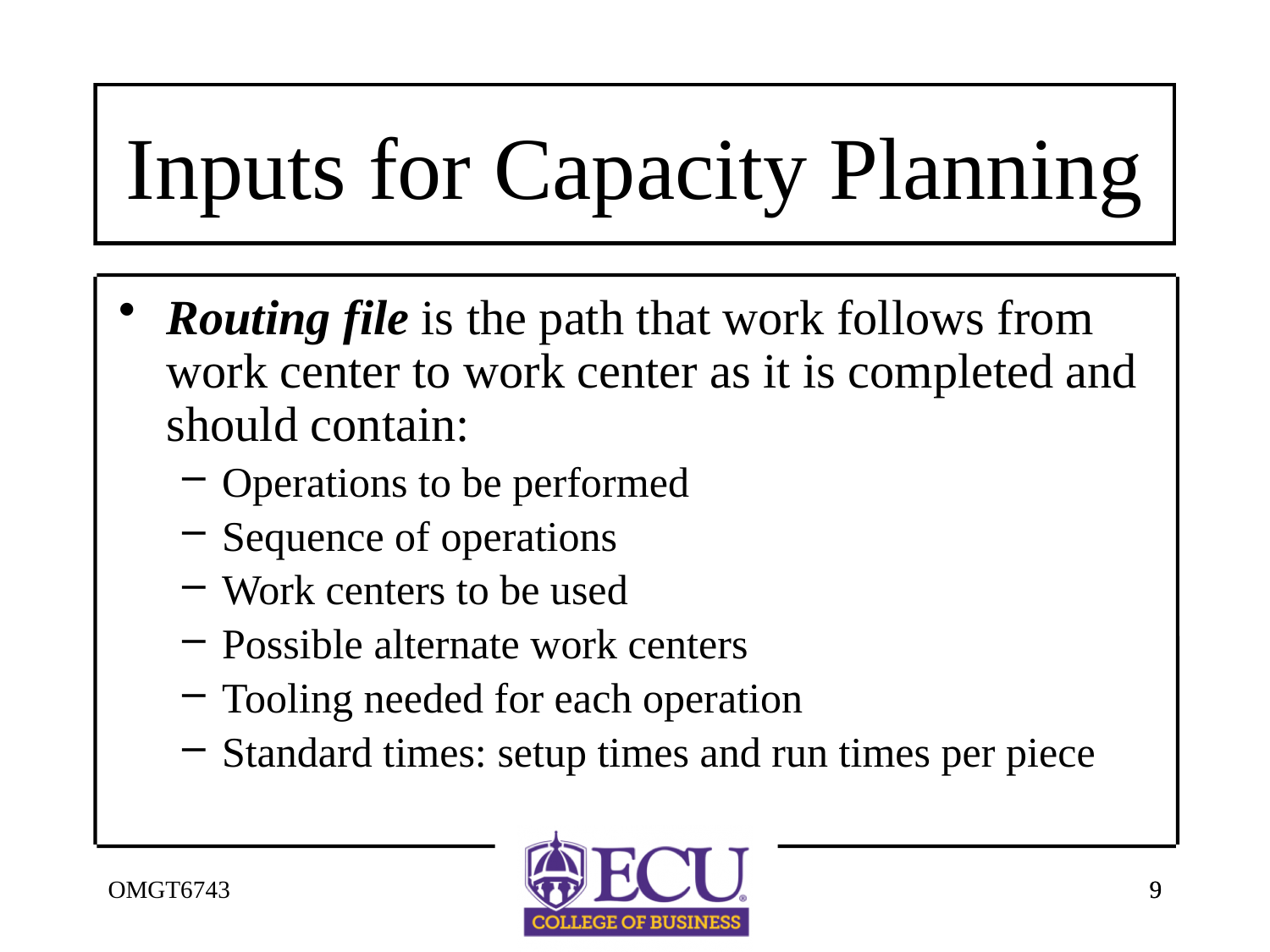

# Inputs for Capacity Planning
Routing file is the path that work follows from work center to work center as it is completed and should contain:
Operations to be performed
Sequence of operations
Work centers to be used
Possible alternate work centers
Tooling needed for each operation
Standard times: setup times and run times per piece
OMGT6743
9